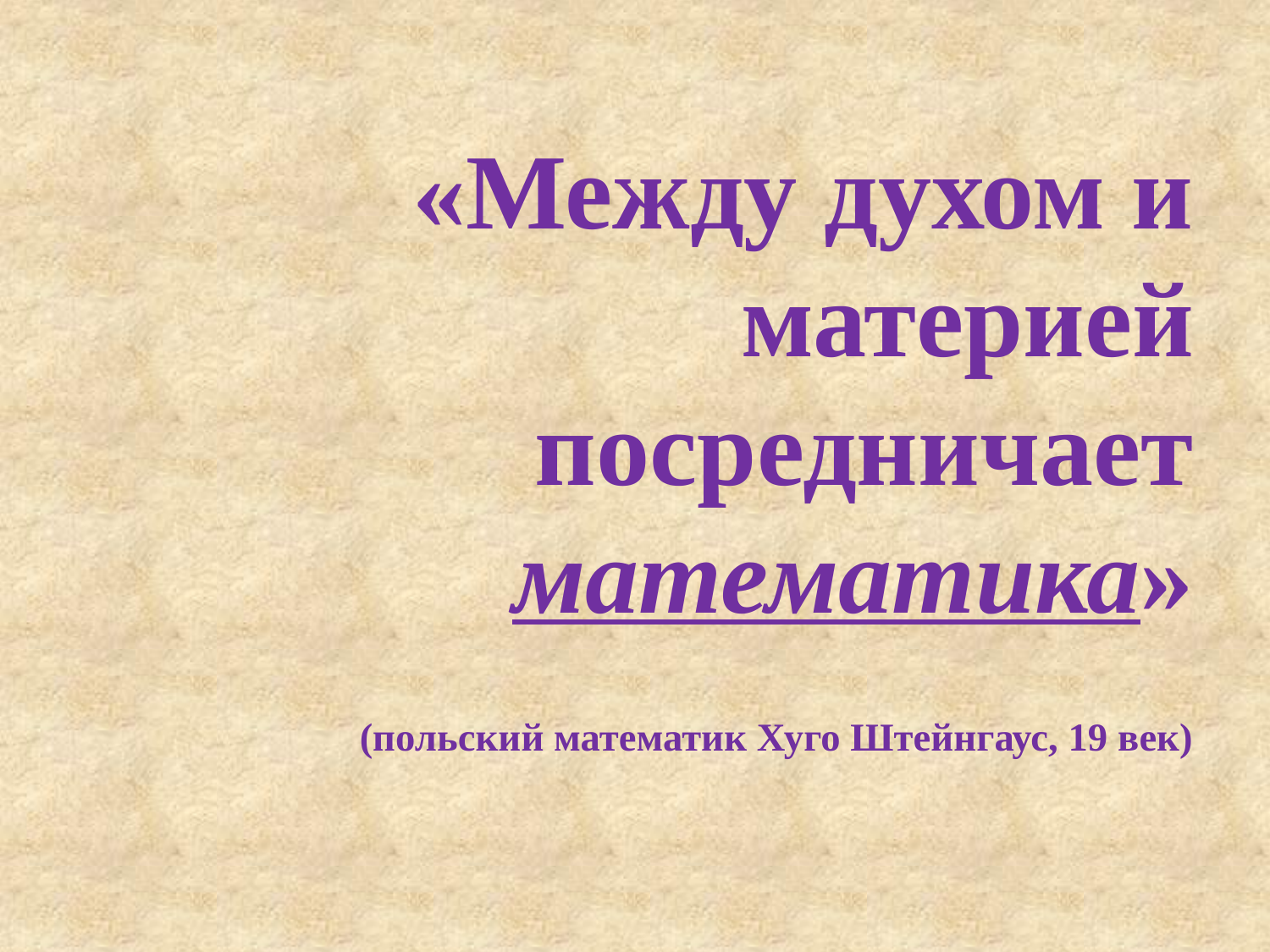

# «Между духом и материей посредничает математика» (польский математик Хуго Штейнгаус, 19 век)